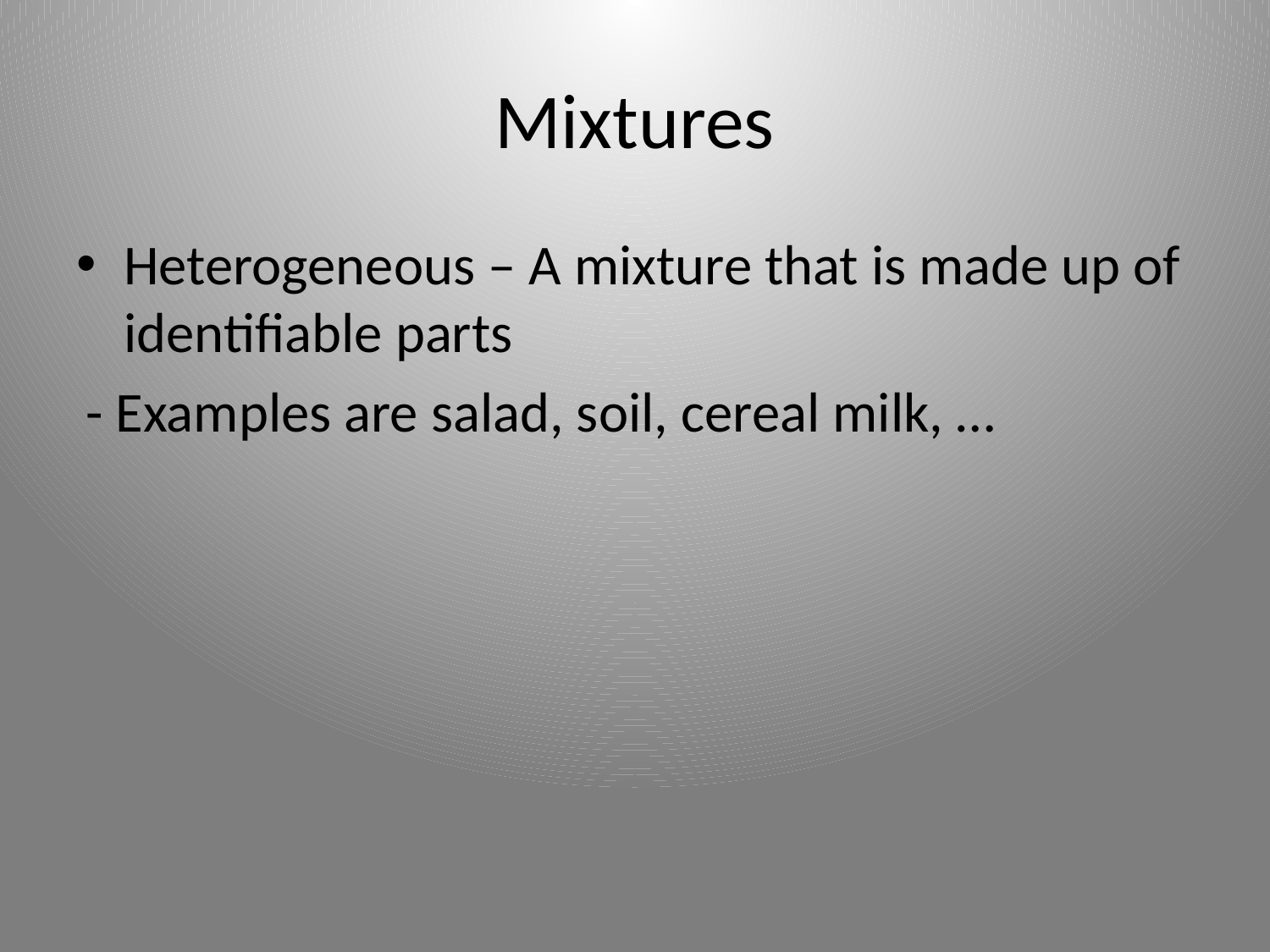

# Mixtures
Heterogeneous – A mixture that is made up of identifiable parts
- Examples are salad, soil, cereal milk, …